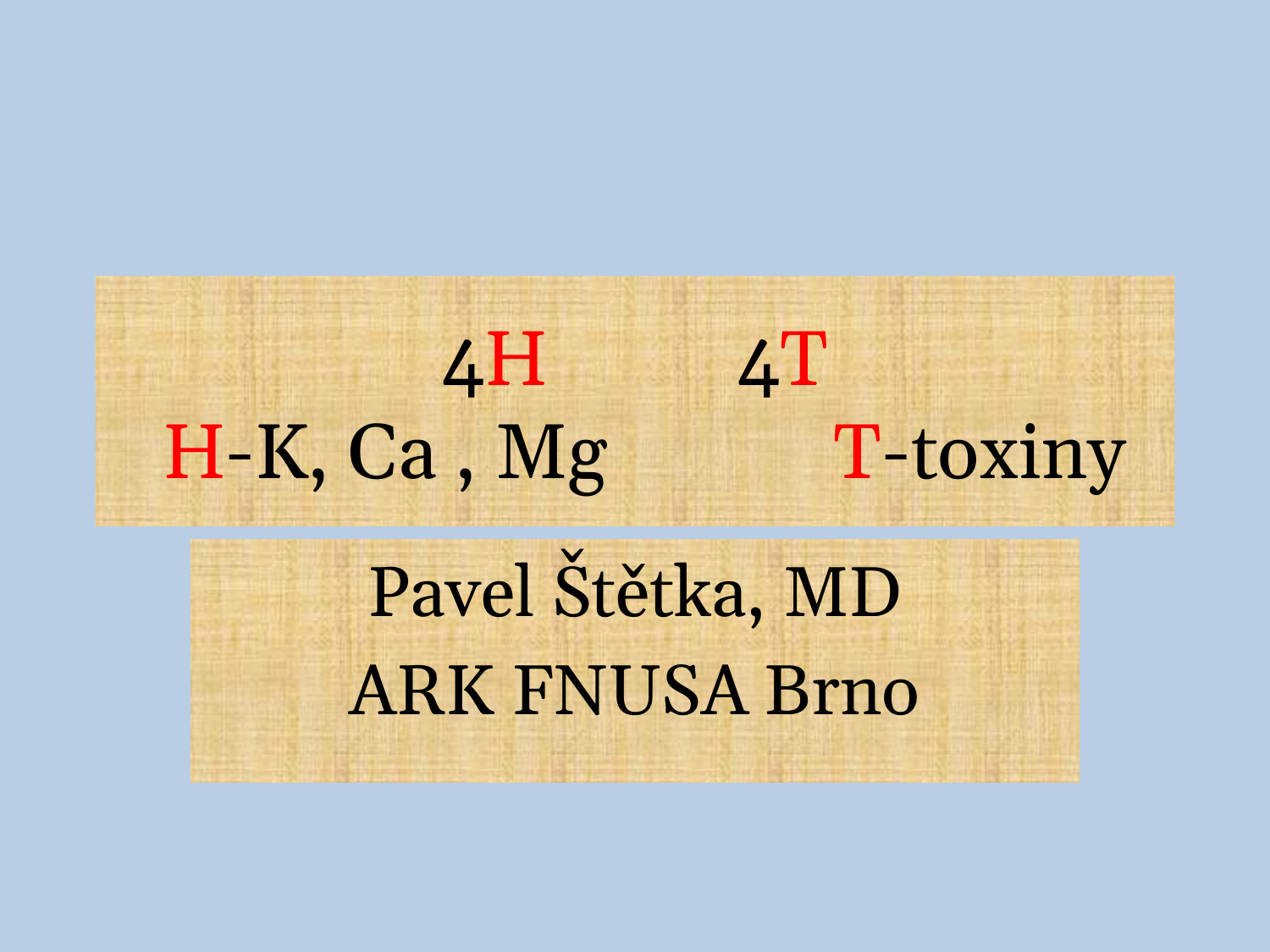

# 4H          4T H-K, Ca , Mg            T-toxiny
Pavel Štětka, MD
ARK FNUSA Brno